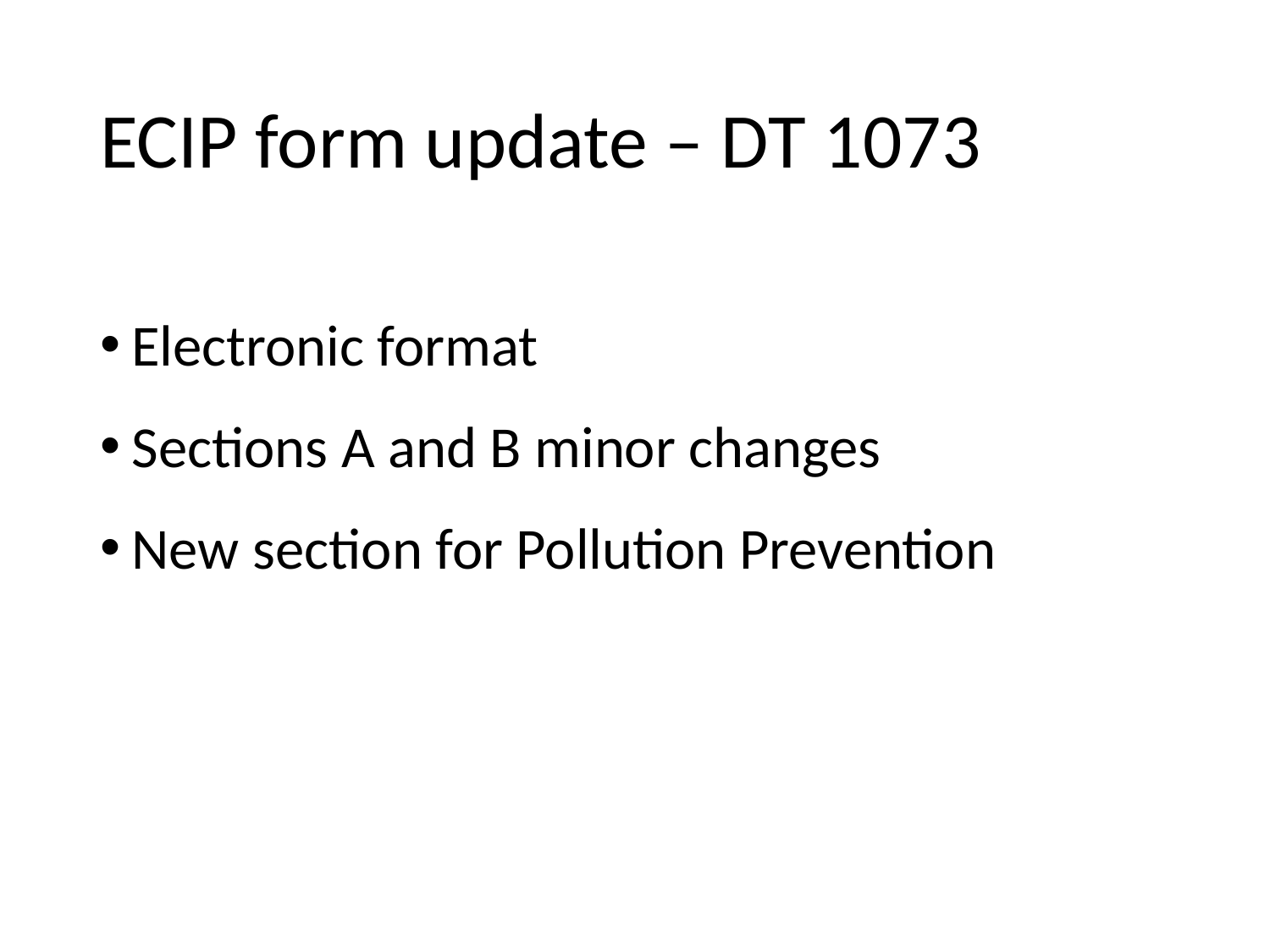

# ECIP form update – DT 1073
Electronic format
Sections A and B minor changes
New section for Pollution Prevention